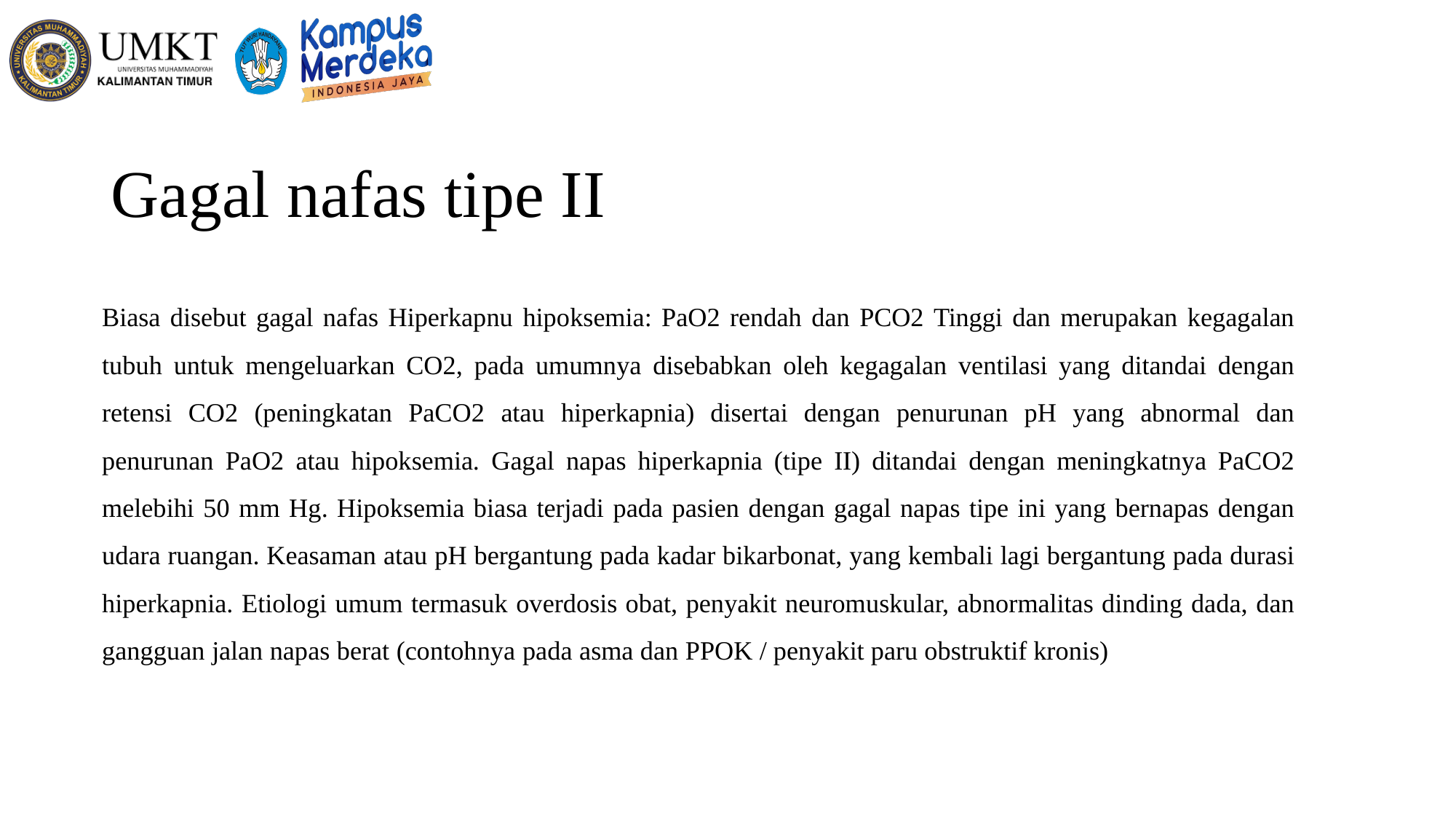

# Gagal nafas tipe II
Biasa disebut gagal nafas Hiperkapnu hipoksemia: PaO2 rendah dan PCO2 Tinggi dan merupakan kegagalan tubuh untuk mengeluarkan CO2, pada umumnya disebabkan oleh kegagalan ventilasi yang ditandai dengan retensi CO2 (peningkatan PaCO2 atau hiperkapnia) disertai dengan penurunan pH yang abnormal dan penurunan PaO2 atau hipoksemia. Gagal napas hiperkapnia (tipe II) ditandai dengan meningkatnya PaCO2 melebihi 50 mm Hg. Hipoksemia biasa terjadi pada pasien dengan gagal napas tipe ini yang bernapas dengan udara ruangan. Keasaman atau pH bergantung pada kadar bikarbonat, yang kembali lagi bergantung pada durasi hiperkapnia. Etiologi umum termasuk overdosis obat, penyakit neuromuskular, abnormalitas dinding dada, dan gangguan jalan napas berat (contohnya pada asma dan PPOK / penyakit paru obstruktif kronis)